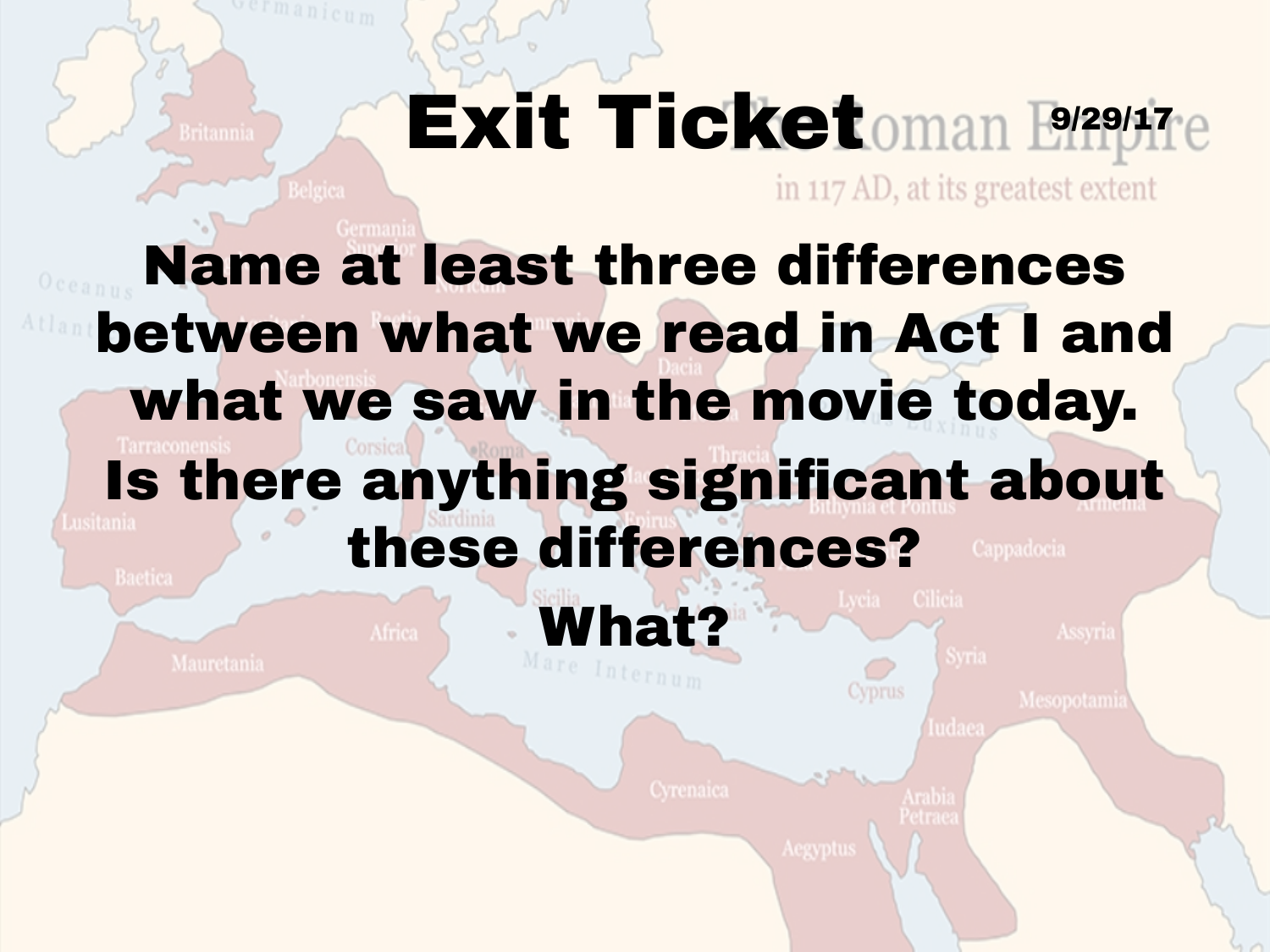

# Exit Ticket
9/29/17
Name at least three differences between what we read in Act I and what we saw in the movie today.
Is there anything significant about these differences?
What?